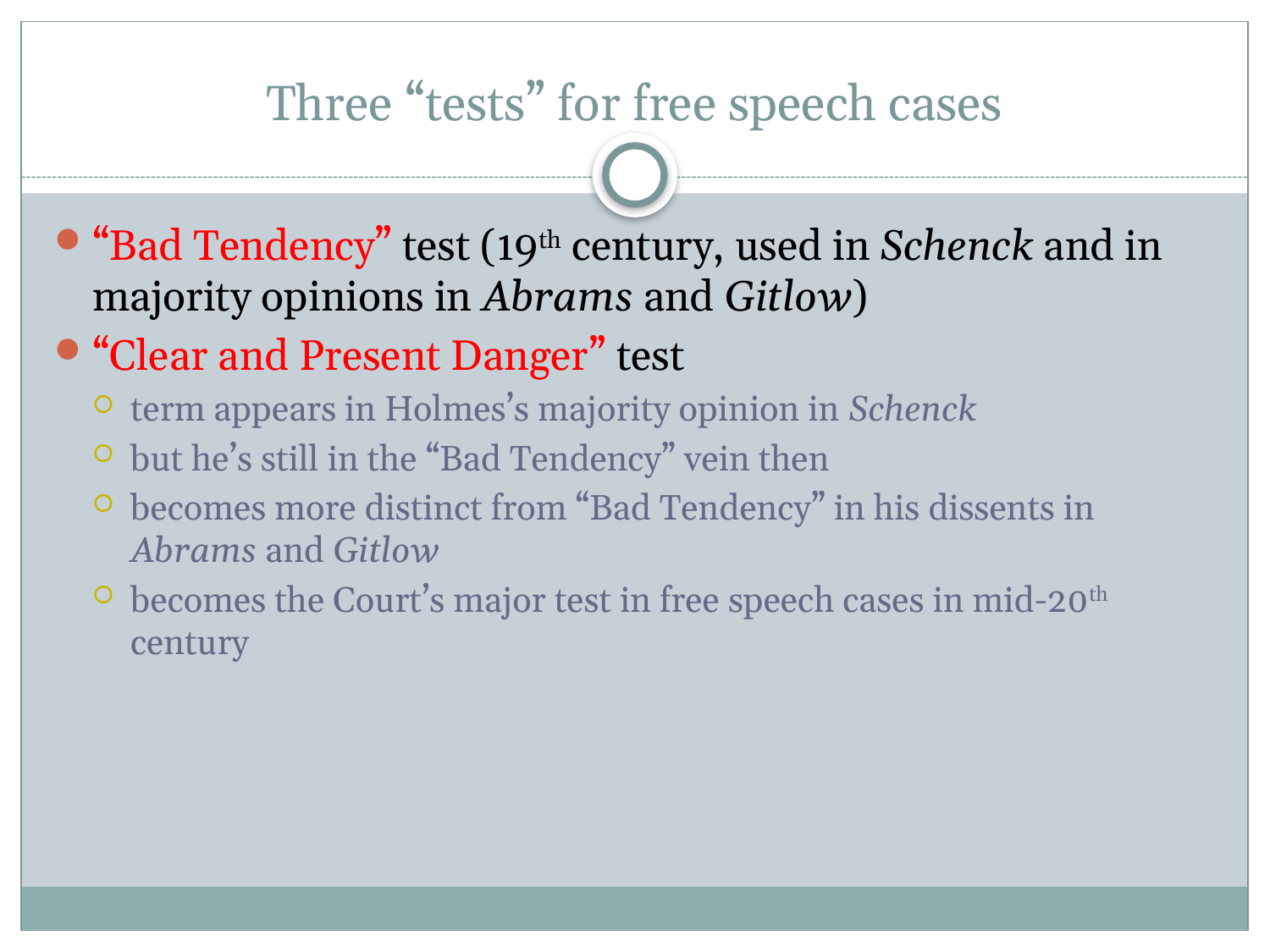

# Three “tests” for free speech cases
“Bad Tendency” test (19th century, used in Schenck and in majority opinions in Abrams and Gitlow)
“Clear and Present Danger” test
term appears in Holmes’s majority opinion in Schenck
but he’s still in the “Bad Tendency” vein then
becomes more distinct from “Bad Tendency” in his dissents in Abrams and Gitlow
becomes the Court’s major test in free speech cases in mid-20th century